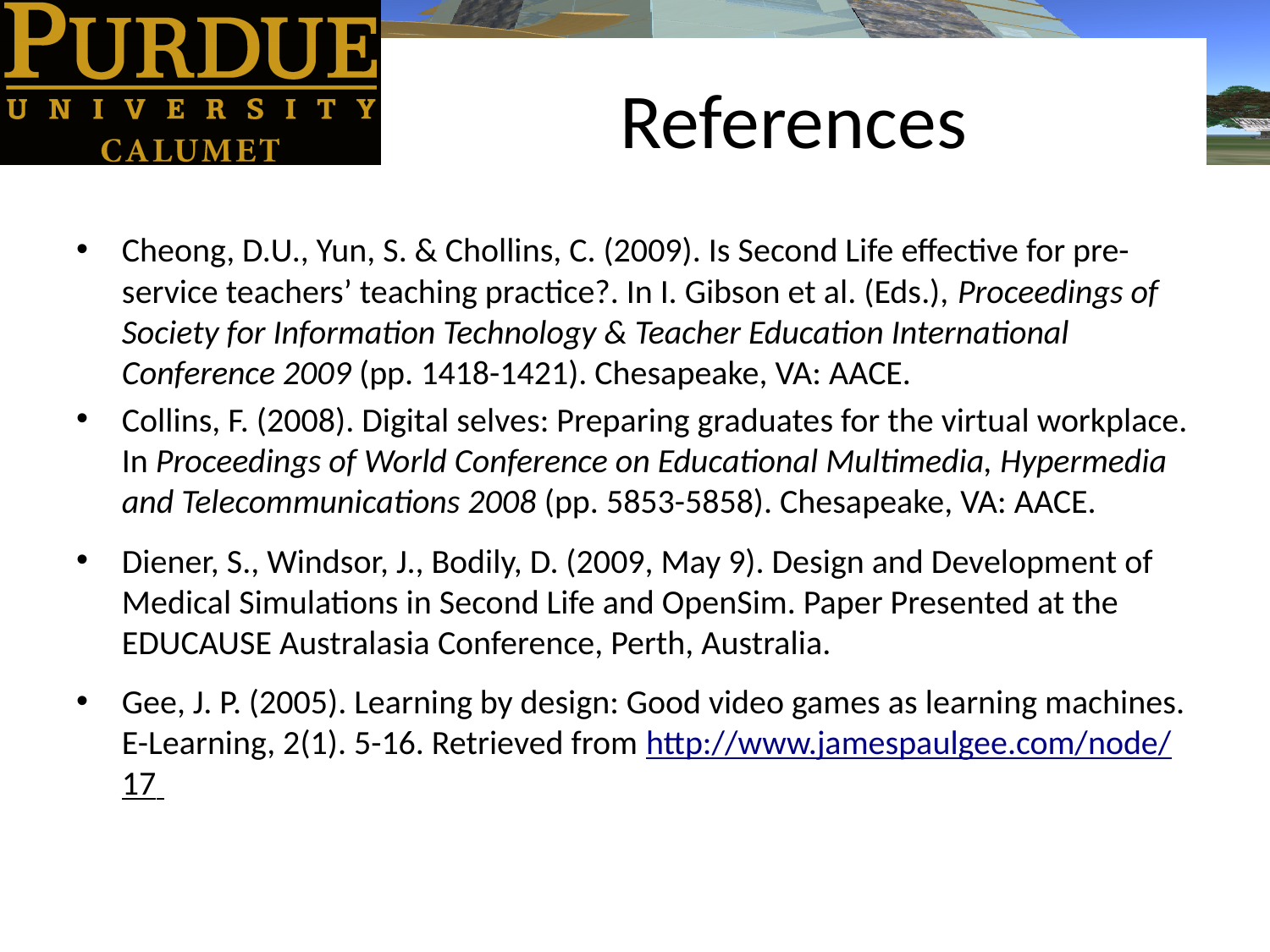

# References
Cheong, D.U., Yun, S. & Chollins, C. (2009). Is Second Life effective for pre-service teachers’ teaching practice?. In I. Gibson et al. (Eds.), Proceedings of Society for Information Technology & Teacher Education International Conference 2009 (pp. 1418-1421). Chesapeake, VA: AACE.
Collins, F. (2008). Digital selves: Preparing graduates for the virtual workplace. In Proceedings of World Conference on Educational Multimedia, Hypermedia and Telecommunications 2008 (pp. 5853-5858). Chesapeake, VA: AACE.
Diener, S., Windsor, J., Bodily, D. (2009, May 9). Design and Development of Medical Simulations in Second Life and OpenSim. Paper Presented at the EDUCAUSE Australasia Conference, Perth, Australia.
Gee, J. P. (2005). Learning by design: Good video games as learning machines. E-Learning, 2(1). 5-16. Retrieved from http://www.jamespaulgee.com/node/17